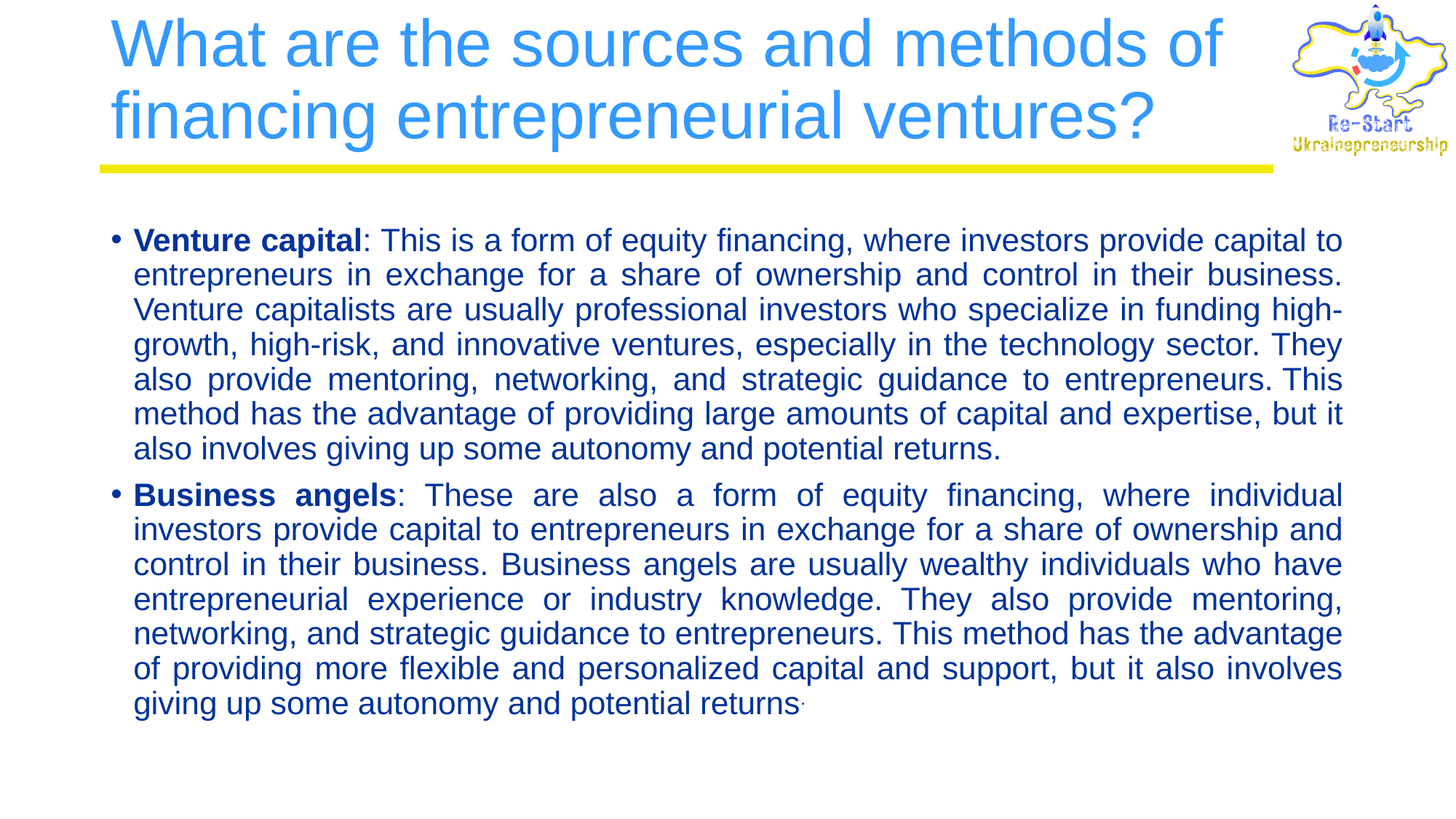

# What are the sources and methods of financing entrepreneurial ventures?
Venture capital: This is a form of equity financing, where investors provide capital to entrepreneurs in exchange for a share of ownership and control in their business. Venture capitalists are usually professional investors who specialize in funding high-growth, high-risk, and innovative ventures, especially in the technology sector. They also provide mentoring, networking, and strategic guidance to entrepreneurs. This method has the advantage of providing large amounts of capital and expertise, but it also involves giving up some autonomy and potential returns.
Business angels: These are also a form of equity financing, where individual investors provide capital to entrepreneurs in exchange for a share of ownership and control in their business. Business angels are usually wealthy individuals who have entrepreneurial experience or industry knowledge. They also provide mentoring, networking, and strategic guidance to entrepreneurs. This method has the advantage of providing more flexible and personalized capital and support, but it also involves giving up some autonomy and potential returns.